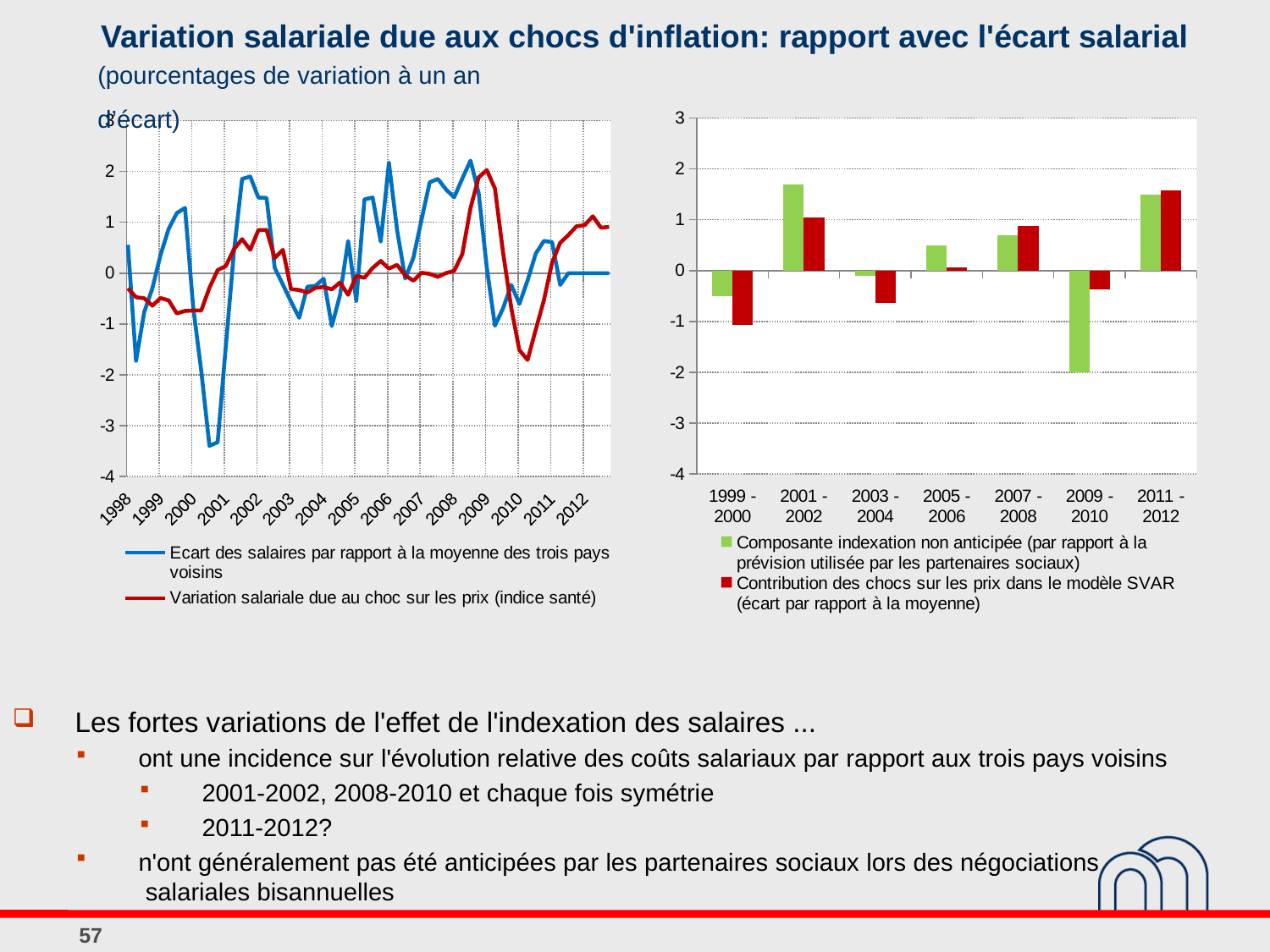

# Variation salariale due aux chocs d'inflation: rapport avec l'écart salarial
(pourcentages de variation à un an d’écart)

[unsupported chart]

### Chart

| Category | Composante indexation non anticipée (par rapport à la prévision utilisée par les partenaires sociaux) | Contribution des chocs sur les prix dans le modèle SVAR (écart par rapport à la moyenne) |
|---|---|---|
| 1999 - 2000 | -0.5 | -1.0645442712513808 |
| 2001 - 2002 | 1.7 | 1.0469675939435865 |
| 2003 - 2004 | -0.1 | -0.6292670449107315 |
| 2005 - 2006 | 0.5 | 0.06267380507683068 |
| 2007 - 2008 | 0.7000000000000006 | 0.8754372145350247 |
| 2009 - 2010 | -2.0 | -0.36444454667259485 |
| 2011 - 2012 | 1.5 | 1.5843106949875891 |
Les fortes variations de l'effet de l'indexation des salaires ...
ont une incidence sur l'évolution relative des coûts salariaux par rapport aux trois pays voisins
2001-2002, 2008-2010 et chaque fois symétrie
2011-2012?
n'ont généralement pas été anticipées par les partenaires sociaux lors des négociations
 salariales bisannuelles
57